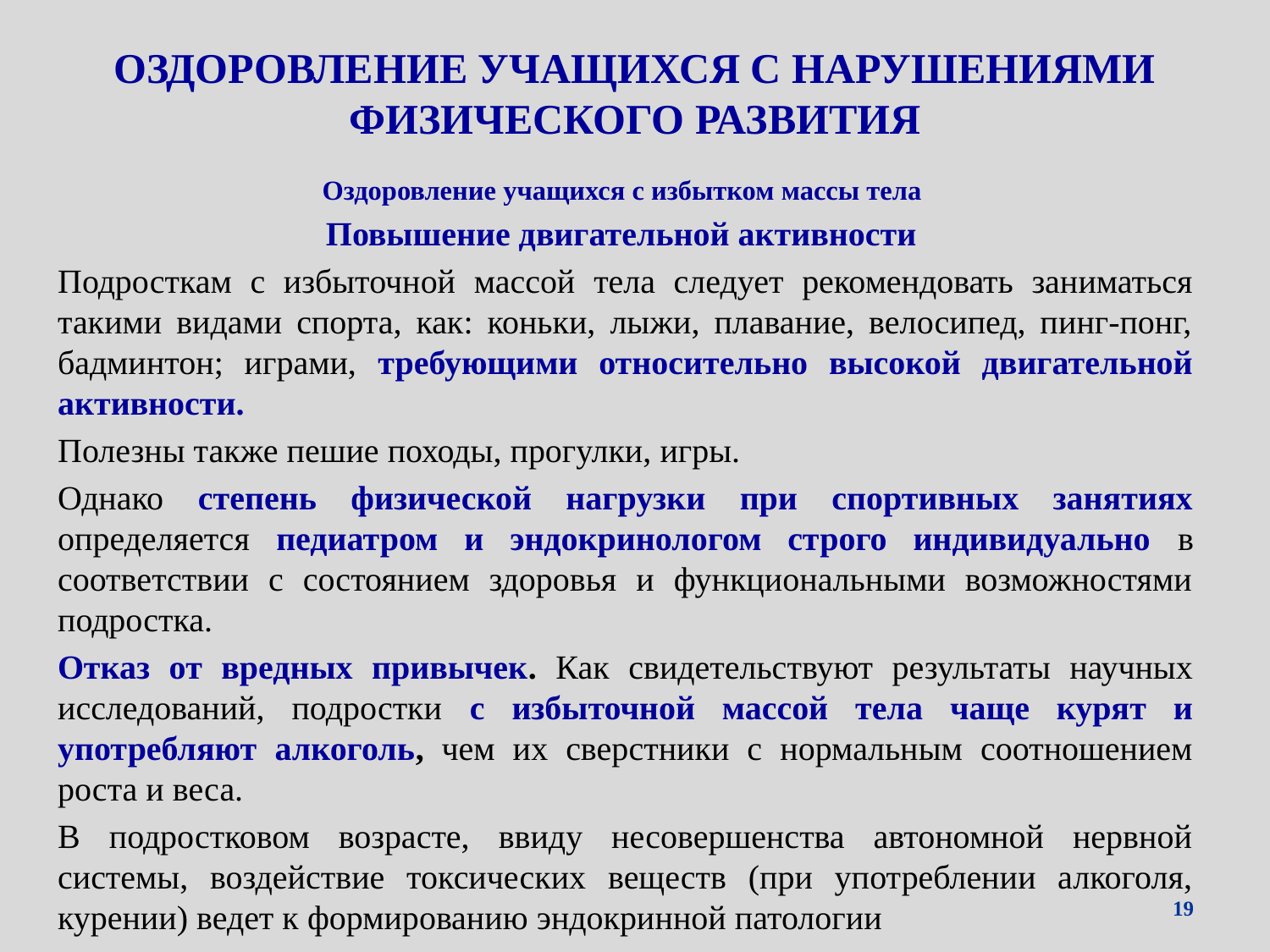

# ОЗДОРОВЛЕНИЕ УЧАЩИХСЯ С НАРУШЕНИЯМИ ФИЗИЧЕСКОГО РАЗВИТИЯ
Оздоровление учащихся с избытком массы тела
Повышение двигательной активности
Подросткам с избыточной массой тела следует рекомендовать заниматься такими видами спорта, как: коньки, лыжи, плавание, велосипед, пинг-понг, бадминтон; играми, требующими относительно высокой двигательной активности.
Полезны также пешие походы, прогулки, игры.
Однако степень физической нагрузки при спортивных занятиях определяется педиатром и эндокринологом строго индивидуально в соответствии с состоянием здоровья и функциональными возможностями подростка.
Отказ от вредных привычек. Как свидетельствуют результаты научных исследований, подростки с избыточной массой тела чаще курят и употребляют алкоголь, чем их сверстники с нормальным соотношением роста и веса.
В подростковом возрасте, ввиду несовершенства автономной нервной системы, воздействие токсических веществ (при употреблении алкоголя, курении) ведет к формированию эндокринной патологии
19